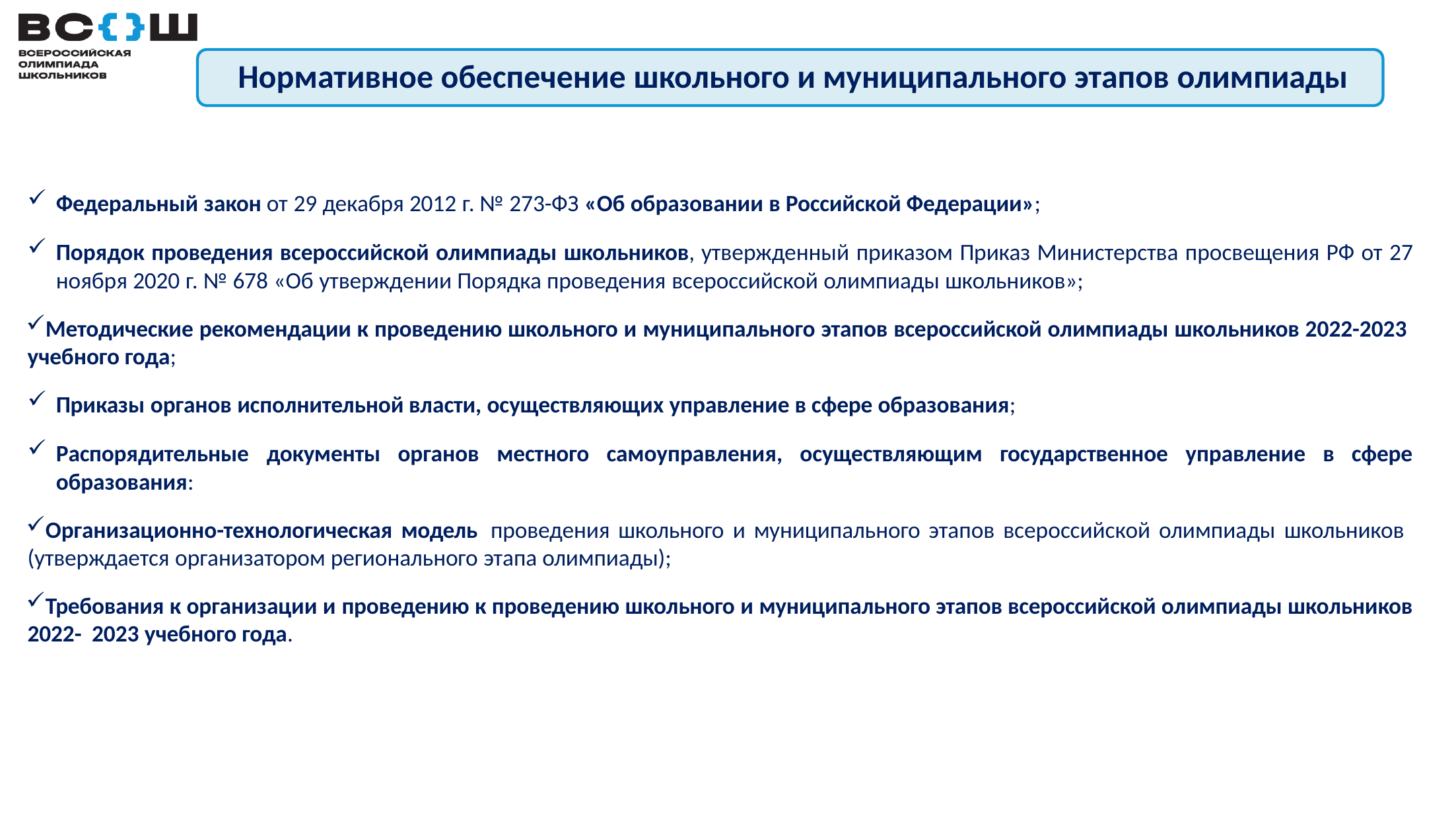

# Нормативное обеспечение школьного и муниципального этапов олимпиады
Федеральный закон от 29 декабря 2012 г. № 273-ФЗ «Об образовании в Российской Федерации»;
Порядок проведения всероссийской олимпиады школьников, утвержденный приказом Приказ Министерства просвещения РФ от 27 ноября 2020 г. № 678 «Об утверждении Порядка проведения всероссийской олимпиады школьников»;

Методические рекомендации к проведению школьного и муниципального этапов всероссийской олимпиады школьников 2022-2023  учебного года;

Приказы органов исполнительной власти, осуществляющих управление в сфере образования;
Распорядительные документы органов местного самоуправления, осуществляющим государственное управление в сфере образования:

Организационно-технологическая модель проведения школьного и муниципального этапов всероссийской олимпиады школьников  (утверждается организатором регионального этапа олимпиады);

Требования к организации и проведению к проведению школьного и муниципального этапов всероссийской олимпиады школьников 2022-  2023 учебного года.